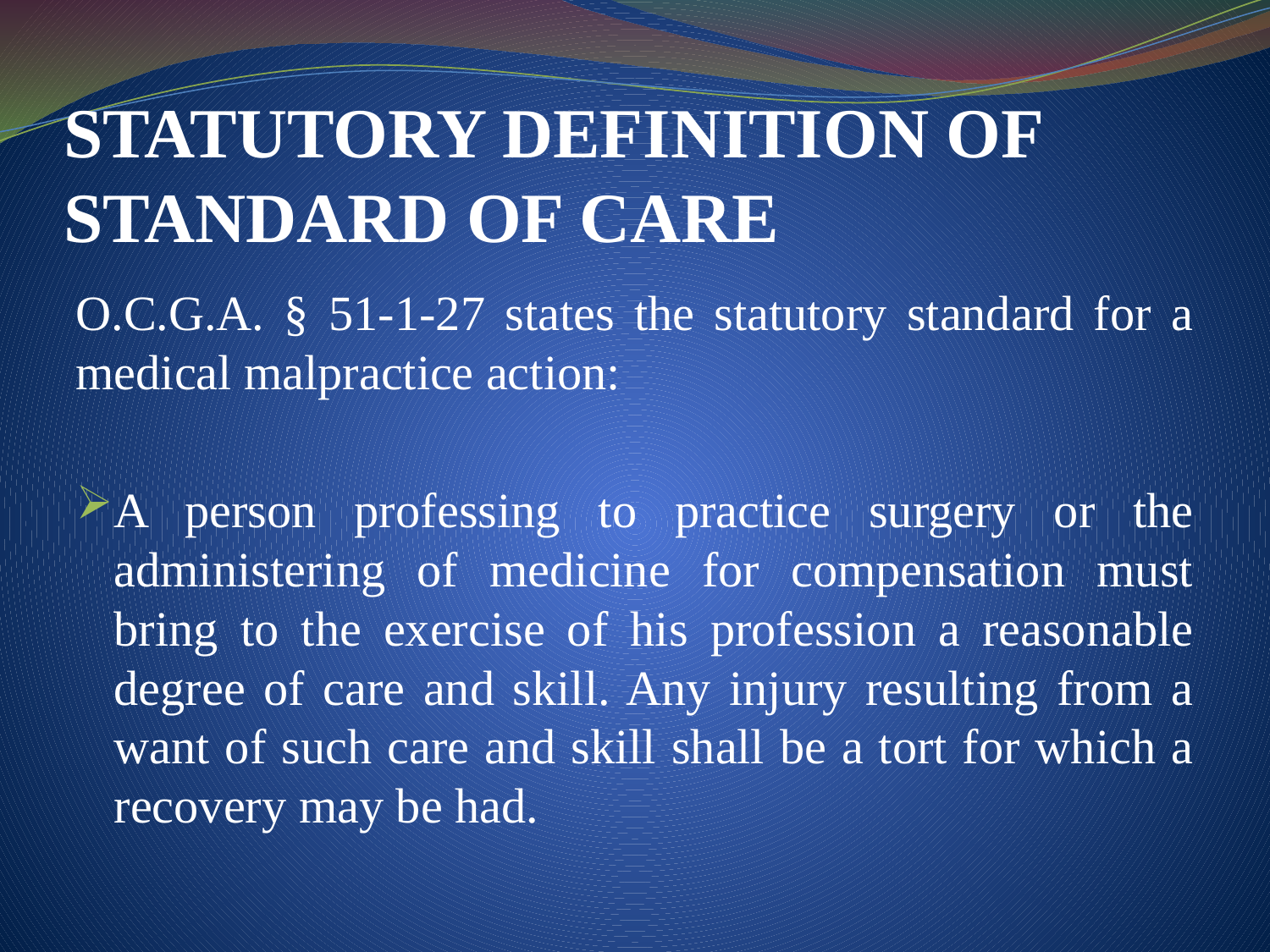

# STATUTORY DEFINITION OF STANDARD OF CARE
O.C.G.A. § 51-1-27 states the statutory standard for a medical malpractice action:

A person professing to practice surgery or the administering of medicine for compensation must bring to the exercise of his profession a reasonable degree of care and skill. Any injury resulting from a want of such care and skill shall be a tort for which a recovery may be had.